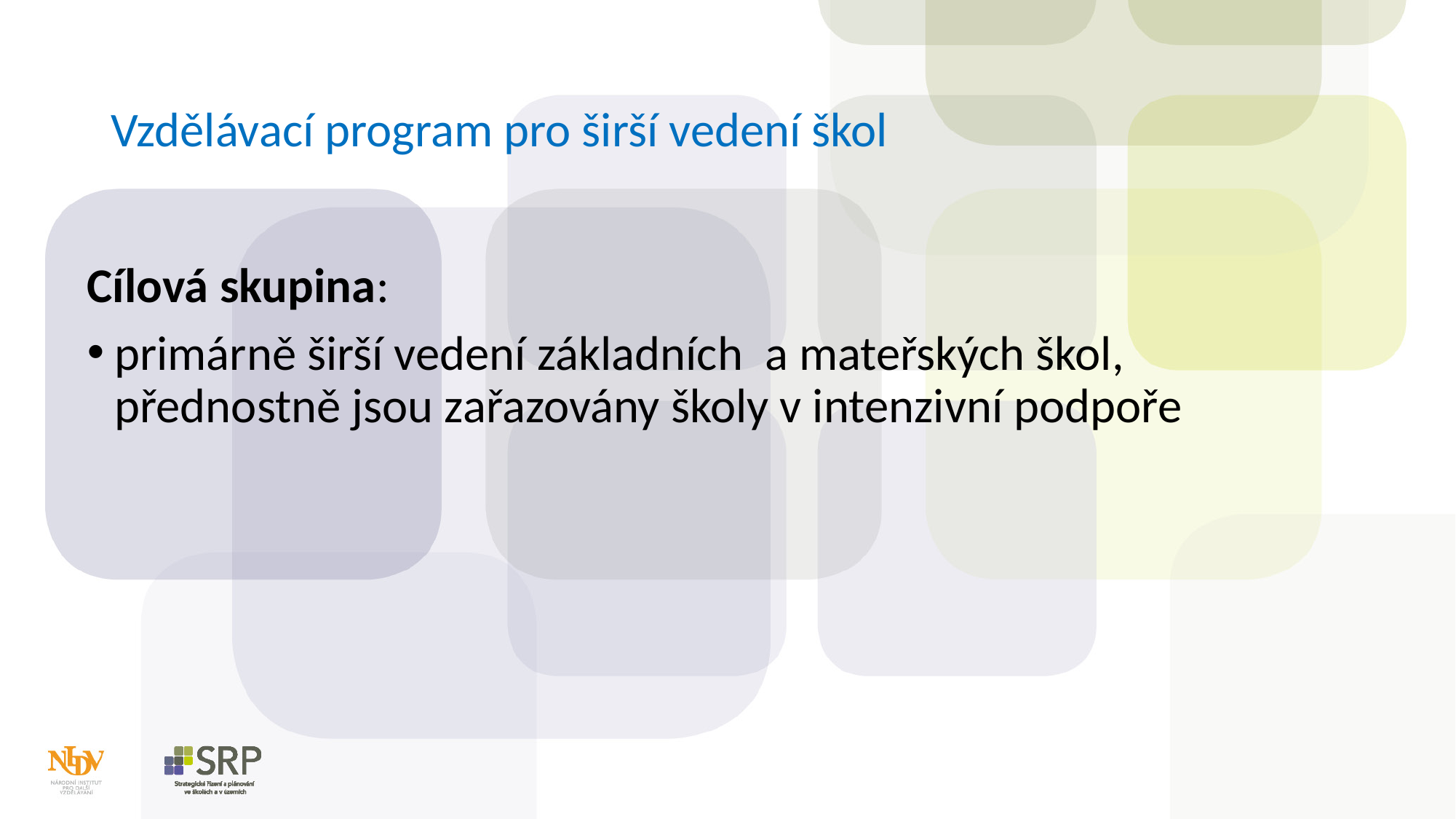

# Vzdělávací program pro širší vedení škol

Cílová skupina:
primárně širší vedení základních  a mateřských škol, přednostně jsou zařazovány školy v intenzivní podpoře